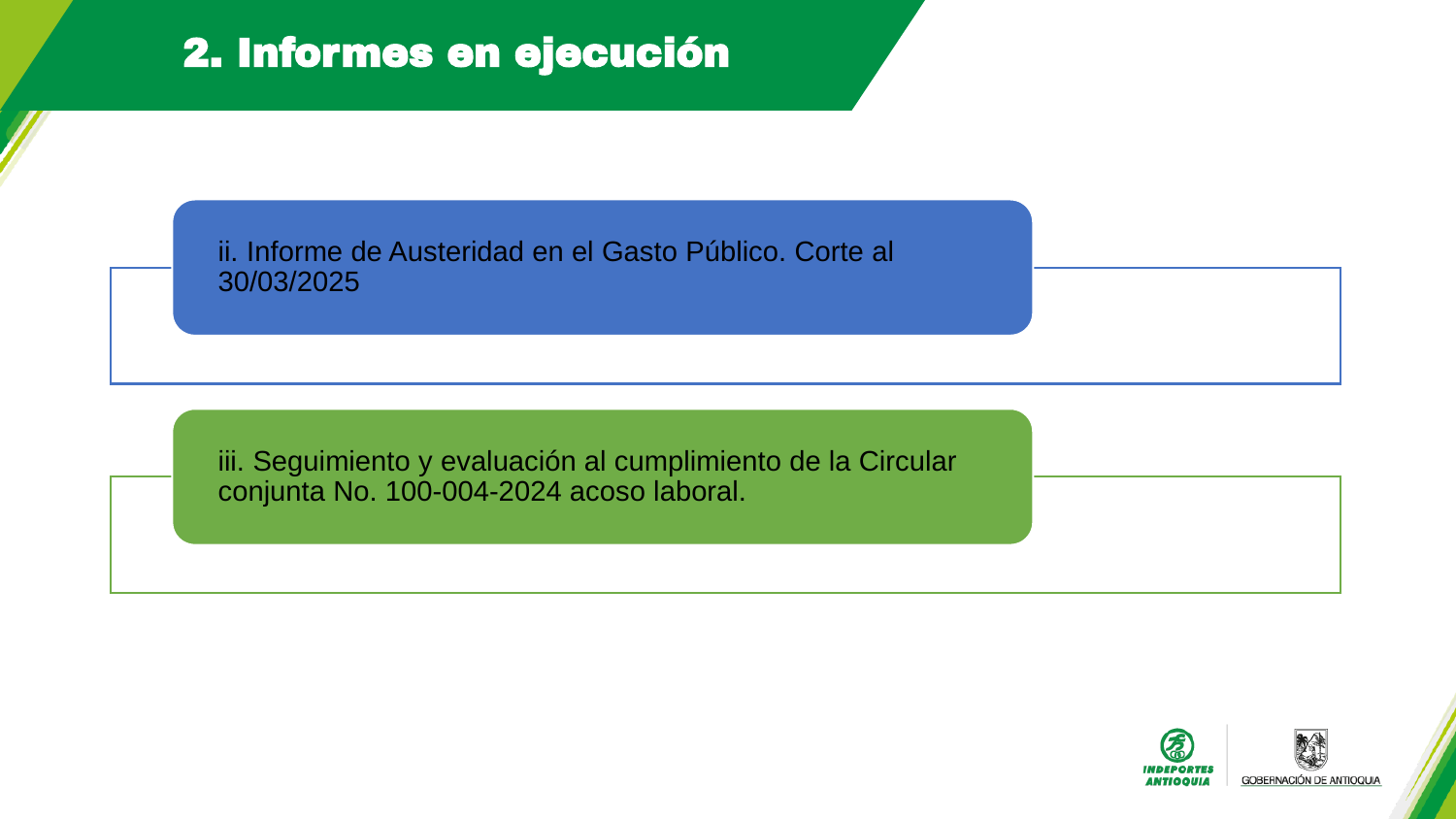

2. Informes en ejecución
ii. Informe de Austeridad en el Gasto Público. Corte al 30/03/2025
iii. Seguimiento y evaluación al cumplimiento de la Circular conjunta No. 100-004-2024 acoso laboral.